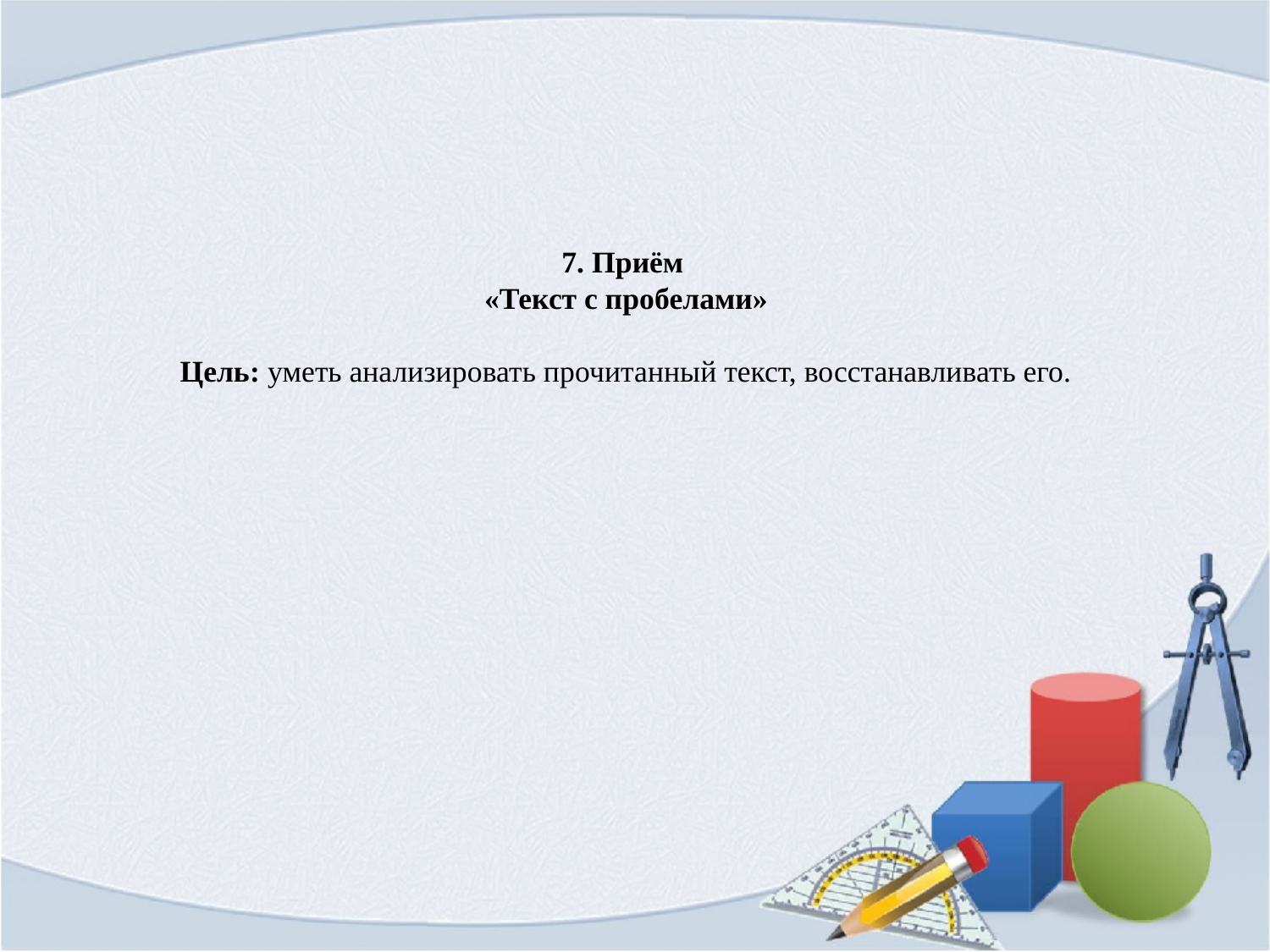

# 7. Приём «Текст с пробелами» Цель: уметь анализировать прочитанный текст, восстанавливать его.